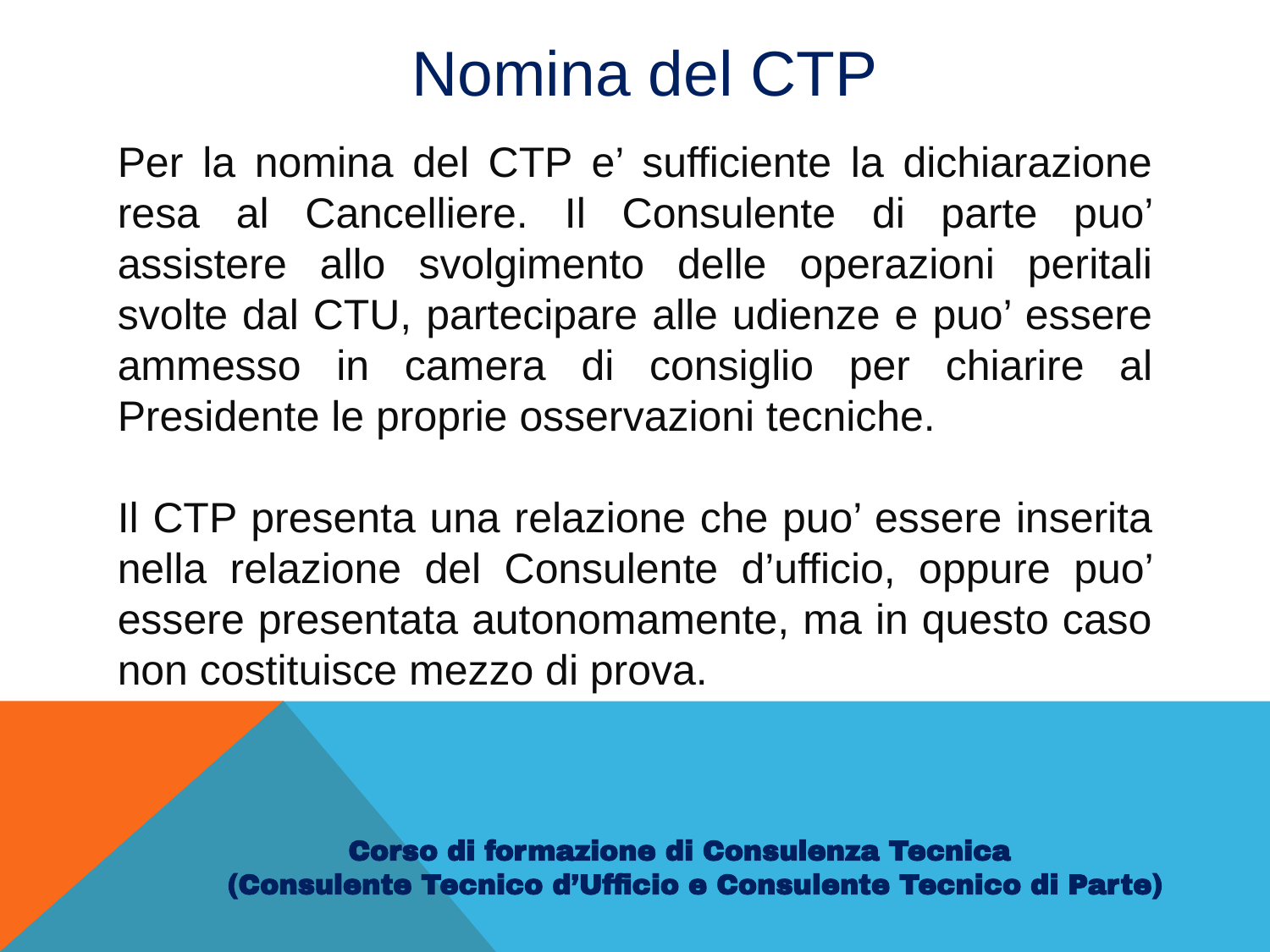

Nomina del CTP

Per la nomina del CTP e’ sufficiente la dichiarazione resa al Cancelliere. Il Consulente di parte puo’ assistere allo svolgimento delle operazioni peritali svolte dal CTU, partecipare alle udienze e puo’ essere ammesso in camera di consiglio per chiarire al Presidente le proprie osservazioni tecniche.

Il CTP presenta una relazione che puo’ essere inserita nella relazione del Consulente d’ufficio, oppure puo’ essere presentata autonomamente, ma in questo caso non costituisce mezzo di prova.

             Corso di formazione di Consulenza Tecnica
(Consulente Tecnico d’Ufficio e Consulente Tecnico di Parte)